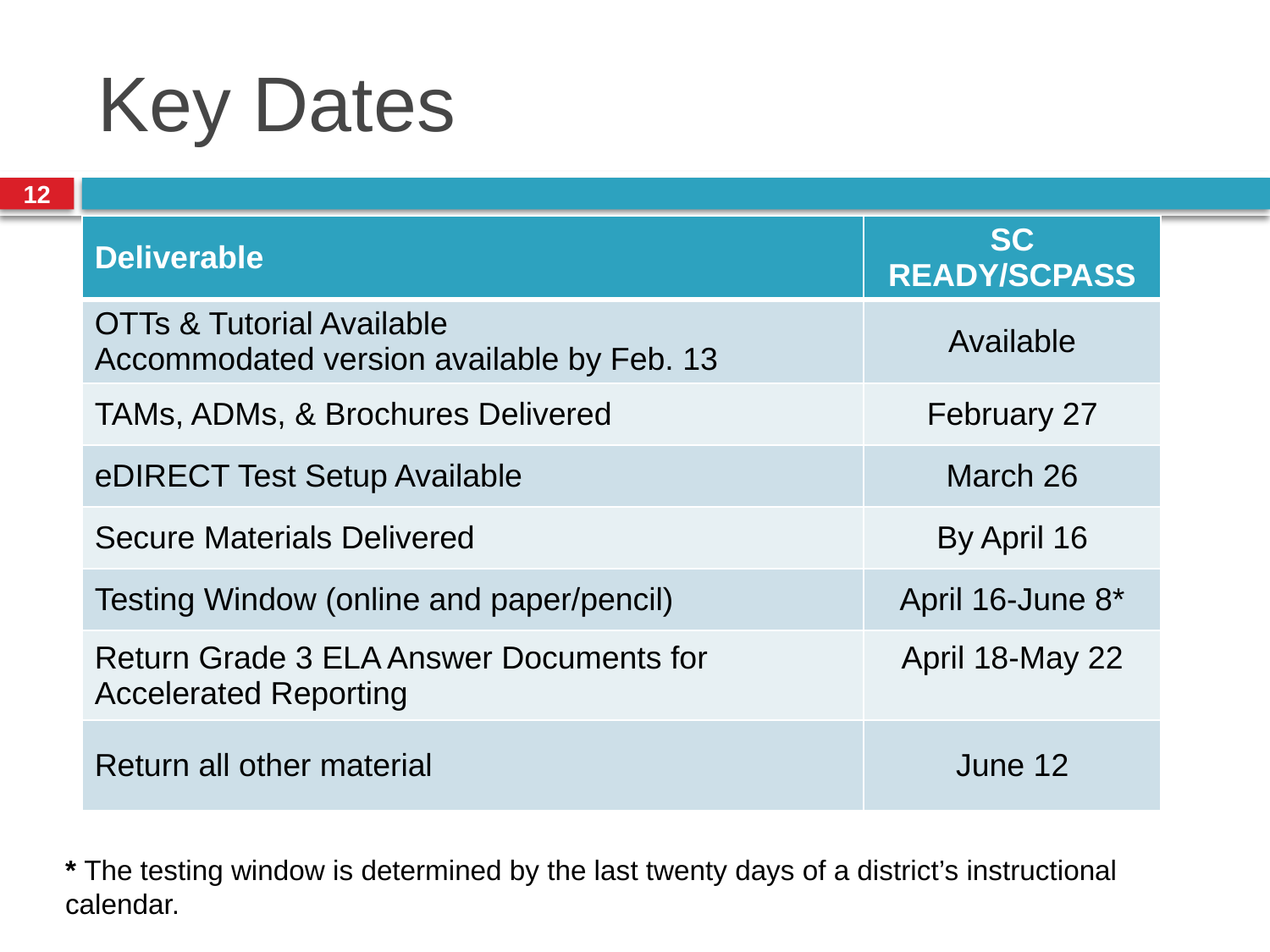

# Key Dates
12
| Deliverable | SC READY/SCPASS |
| --- | --- |
| OTTs & Tutorial Available Accommodated version available by Feb. 13 | Available |
| TAMs, ADMs, & Brochures Delivered | February 27 |
| eDIRECT Test Setup Available | March 26 |
| Secure Materials Delivered | By April 16 |
| Testing Window (online and paper/pencil) | April 16-June 8\* |
| Return Grade 3 ELA Answer Documents for Accelerated Reporting | April 18-May 22 |
| Return all other material | June 12 |

* The testing window is determined by the last twenty days of a district’s instructional calendar.